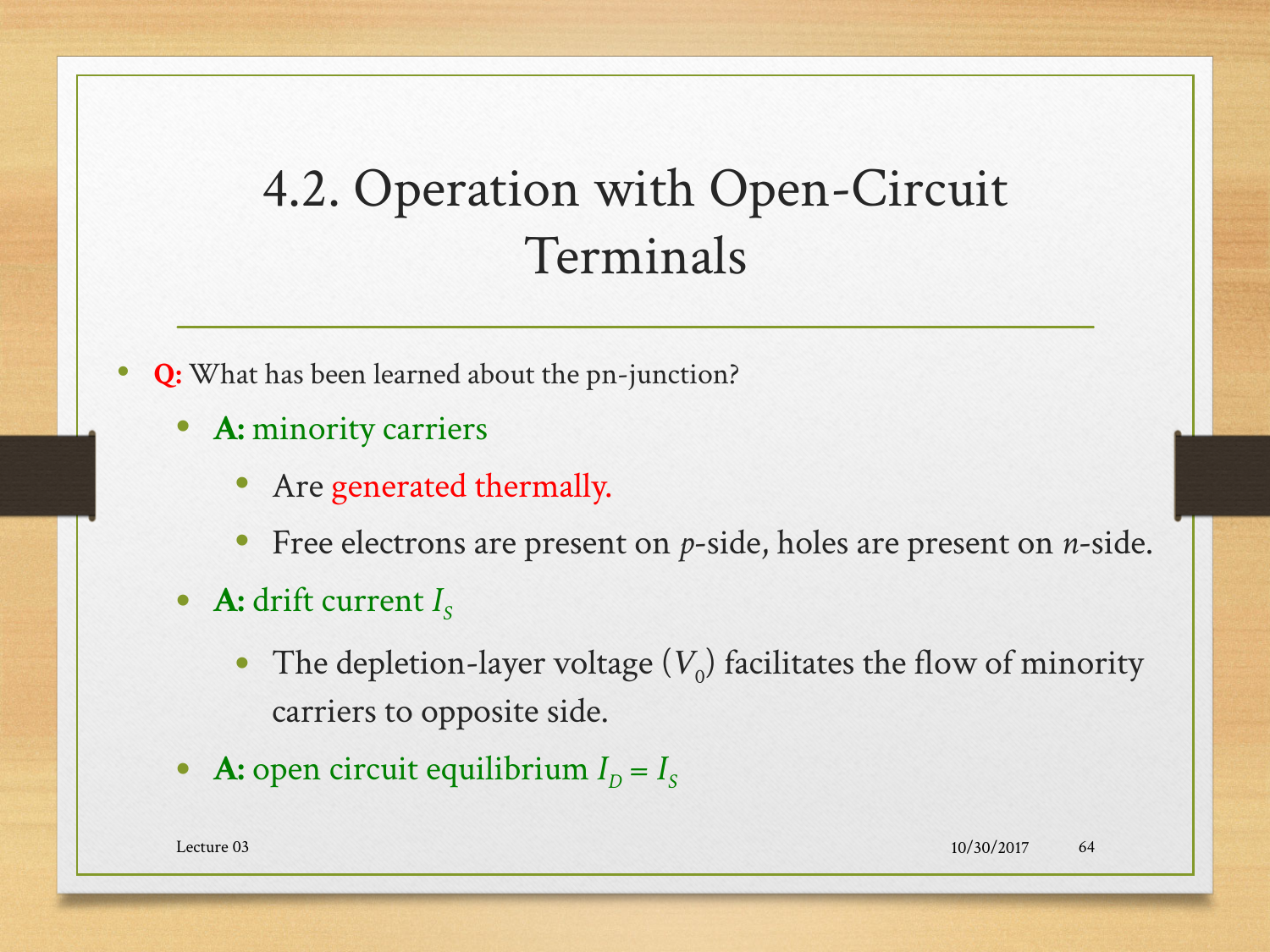

# 4.2. Operation with Open-Circuit Terminals
Q: What has been learned about the pn-junction?
A: minority carriers
Are generated thermally.
Free electrons are present on p-side, holes are present on n-side.
A: drift current IS
The depletion-layer voltage (V0) facilitates the flow of minority carriers to opposite side.
A: open circuit equilibrium ID = IS

Lecture 03
10/30/2017
64